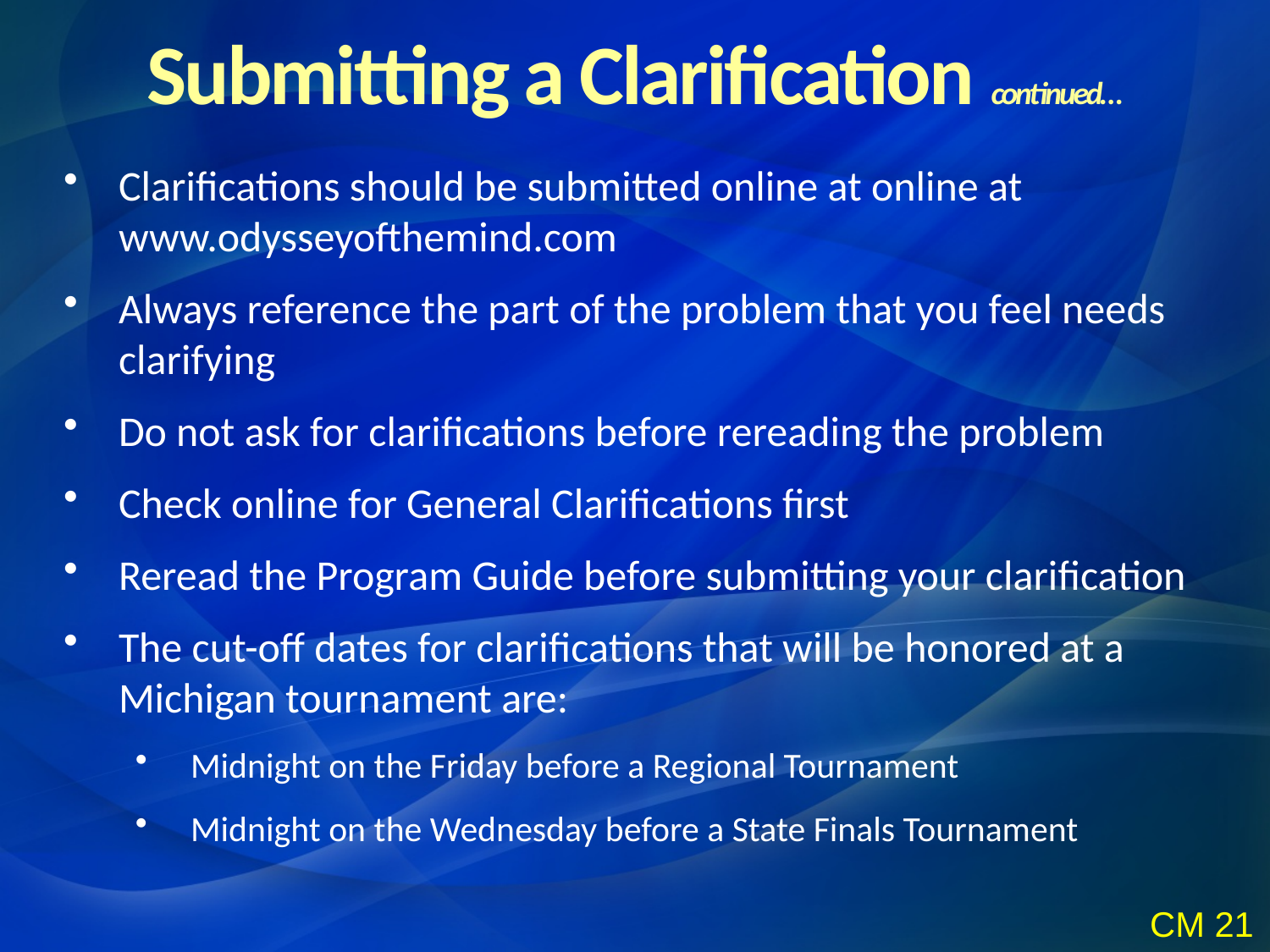

Submitting a Clarification continued…
Clarifications should be submitted online at online at www.odysseyofthemind.com
Always reference the part of the problem that you feel needs clarifying
Do not ask for clarifications before rereading the problem
Check online for General Clarifications first
Reread the Program Guide before submitting your clarification
The cut-off dates for clarifications that will be honored at a Michigan tournament are:
Midnight on the Friday before a Regional Tournament
Midnight on the Wednesday before a State Finals Tournament
CM 21